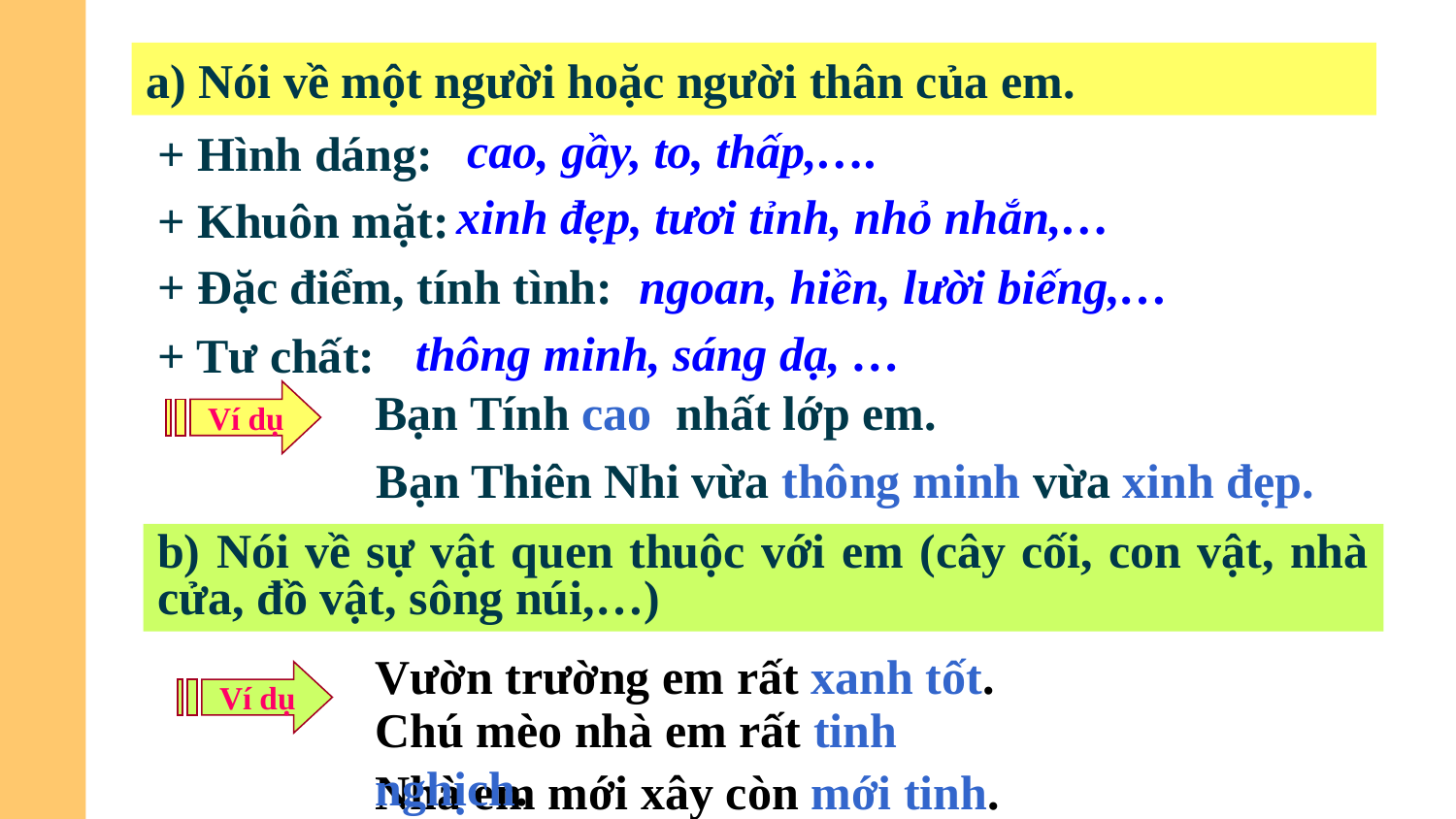

a) Nói về một người hoặc người thân của em.
cao, gầy, to, thấp,….
+ Hình dáng:
 xinh đẹp, tươi tỉnh, nhỏ nhắn,…
+ Khuôn mặt:
+ Đặc điểm, tính tình:
ngoan, hiền, lười biếng,…
thông minh, sáng dạ, …
+ Tư chất:
Bạn Tính cao  nhất lớp em.
Ví dụ
Bạn Thiên Nhi vừa thông minh vừa xinh đẹp.
b) Nói về sự vật quen thuộc với em (cây cối, con vật, nhà cửa, đồ vật, sông núi,…)
Vườn trường em rất xanh tốt.
Ví dụ
Chú mèo nhà em rất tinh nghịch.
Nhà em mới xây còn mới tinh.